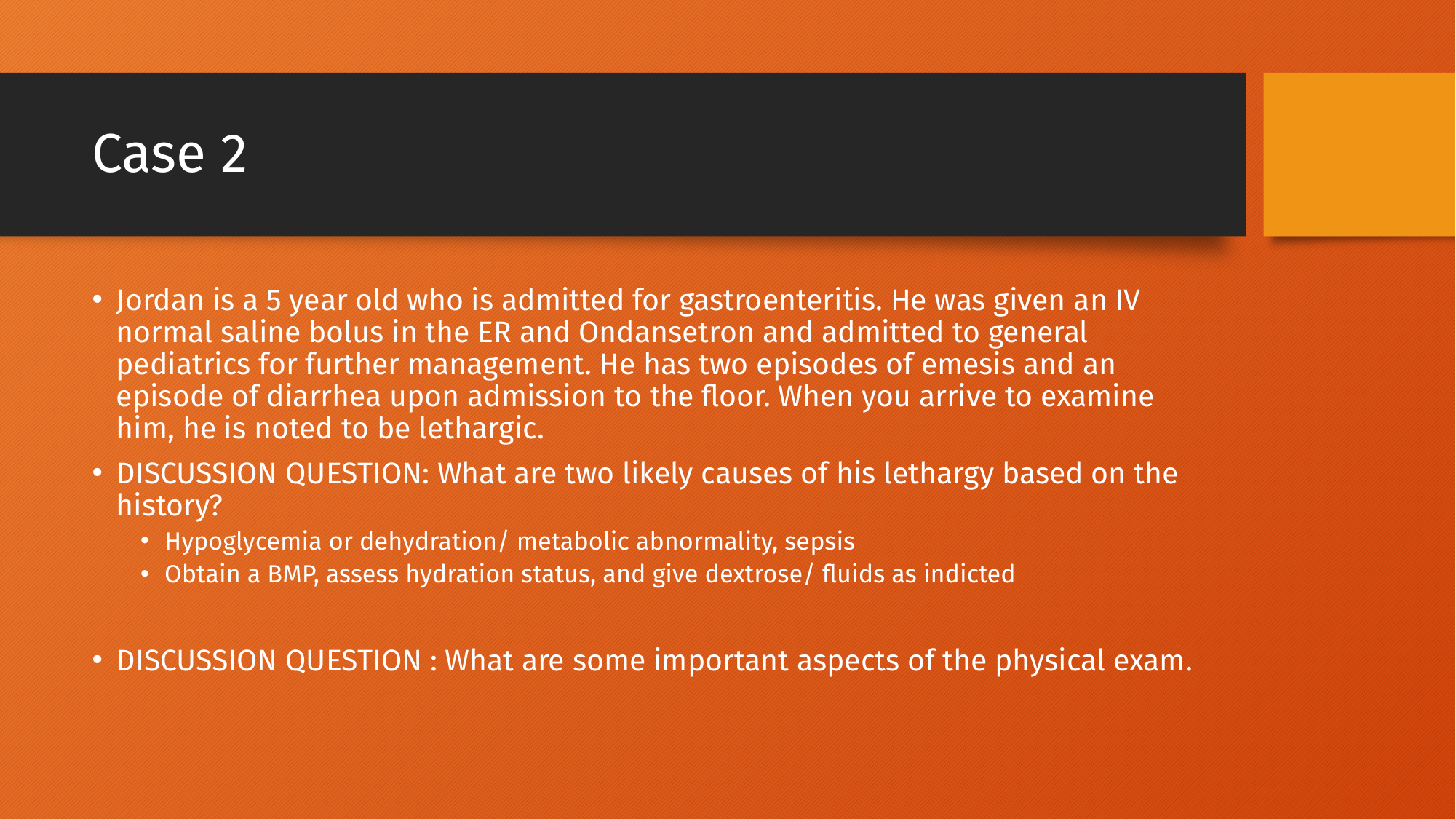

# Case 2
Jordan is a 5 year old who is admitted for gastroenteritis. He was given an IV normal saline bolus in the ER and Ondansetron and admitted to general pediatrics for further management. He has two episodes of emesis and an episode of diarrhea upon admission to the floor. When you arrive to examine him, he is noted to be lethargic.
DISCUSSION QUESTION: What are two likely causes of his lethargy based on the history?
Hypoglycemia or dehydration/ metabolic abnormality, sepsis
Obtain a BMP, assess hydration status, and give dextrose/ fluids as indicted

DISCUSSION QUESTION : What are some important aspects of the physical exam.